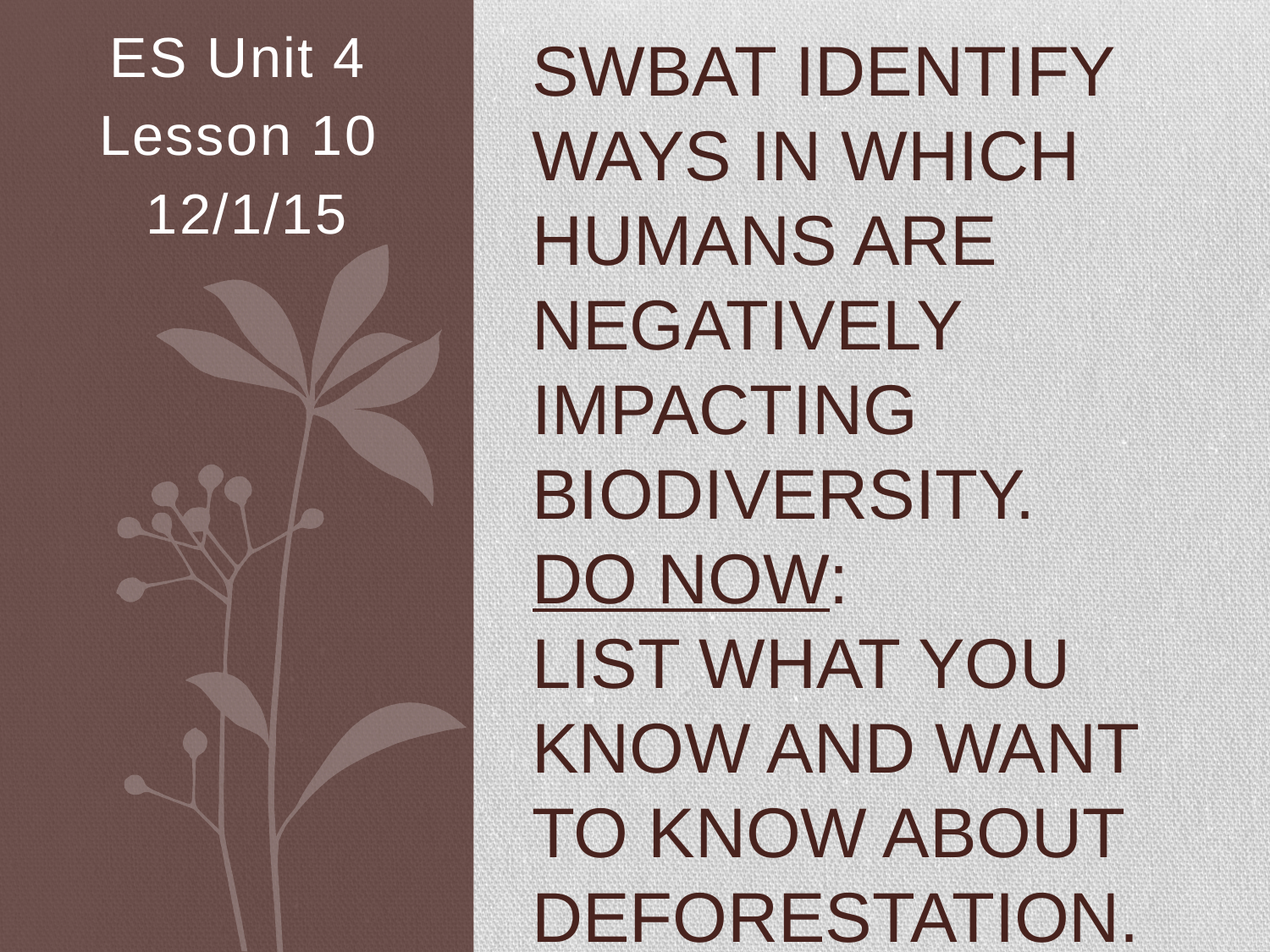

ES Unit 4
Lesson 10
 12/1/15
# SWBAT identify ways in which humans are negatively impacting biodiversity. DO Now: List what you know and want to know about deforestation.